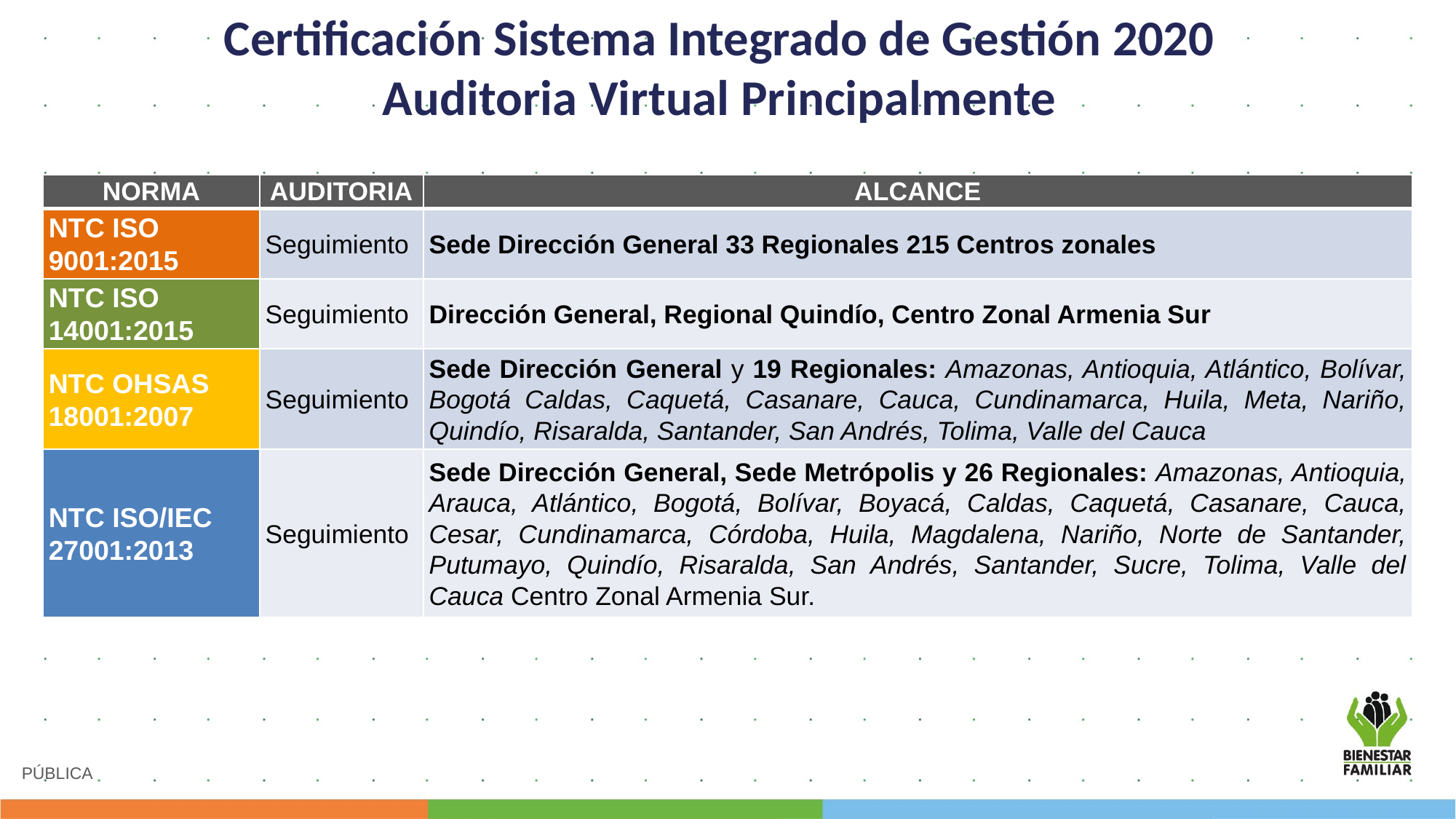

Certificación Sistema Integrado de Gestión 2020
Auditoria Virtual Principalmente

| NORMA | AUDITORIA | ALCANCE |
| --- | --- | --- |
| NTC ISO 9001:2015 | Seguimiento | Sede Dirección General 33 Regionales 215 Centros zonales |
| NTC ISO 14001:2015 | Seguimiento | Dirección General, Regional Quindío, Centro Zonal Armenia Sur |
| NTC OHSAS 18001:2007 | Seguimiento | Sede Dirección General y 19 Regionales: Amazonas, Antioquia, Atlántico, Bolívar, Bogotá Caldas, Caquetá, Casanare, Cauca, Cundinamarca, Huila, Meta, Nariño, Quindío, Risaralda, Santander, San Andrés, Tolima, Valle del Cauca |
| NTC ISO/IEC 27001:2013 | Seguimiento | Sede Dirección General, Sede Metrópolis y 26 Regionales: Amazonas, Antioquia, Arauca, Atlántico, Bogotá, Bolívar, Boyacá, Caldas, Caquetá, Casanare, Cauca, Cesar, Cundinamarca, Córdoba, Huila, Magdalena, Nariño, Norte de Santander, Putumayo, Quindío, Risaralda, San Andrés, Santander, Sucre, Tolima, Valle del Cauca Centro Zonal Armenia Sur. |
PÚBLICA